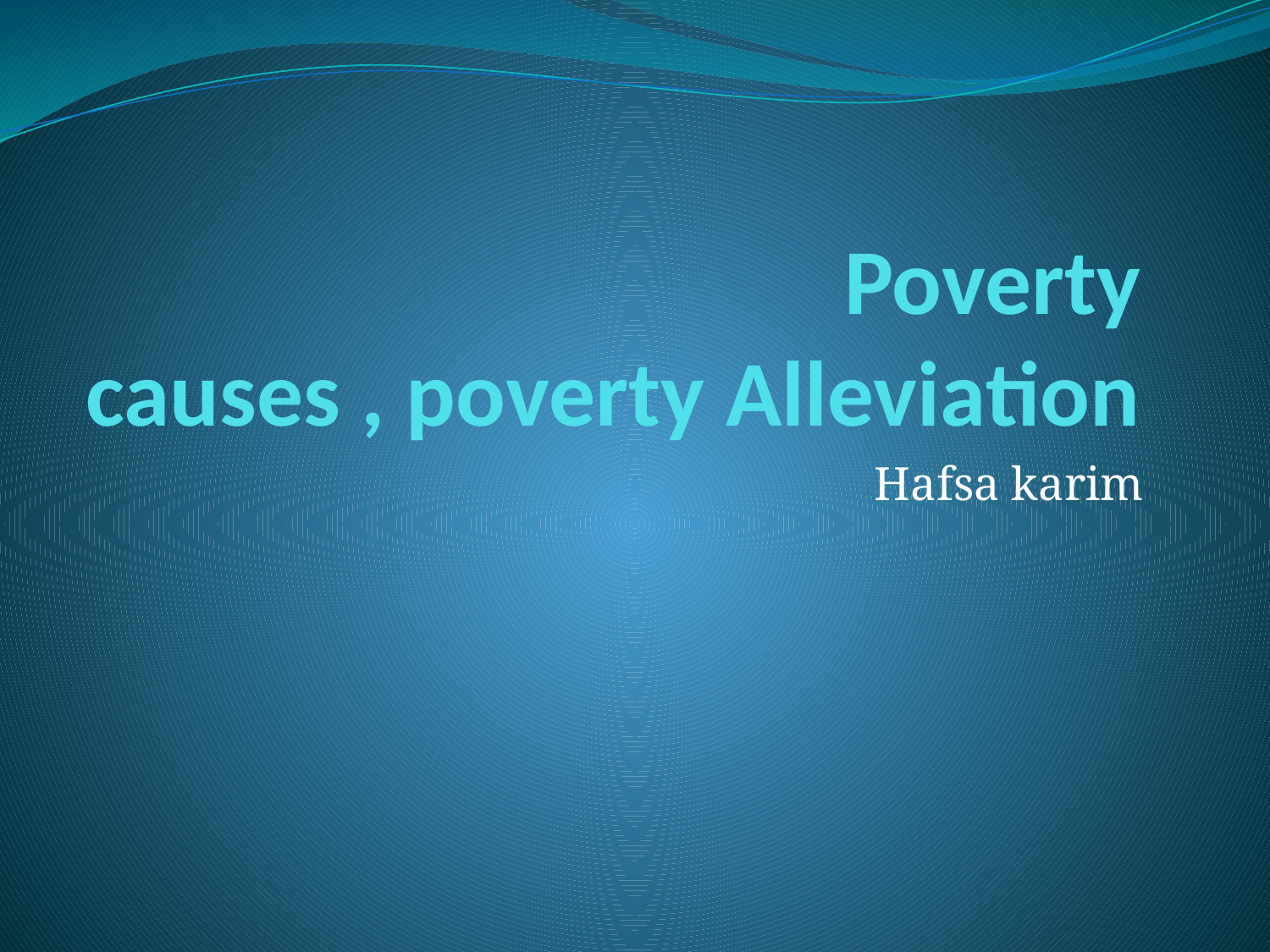

# Poverty causes , poverty Alleviation
Hafsa karim